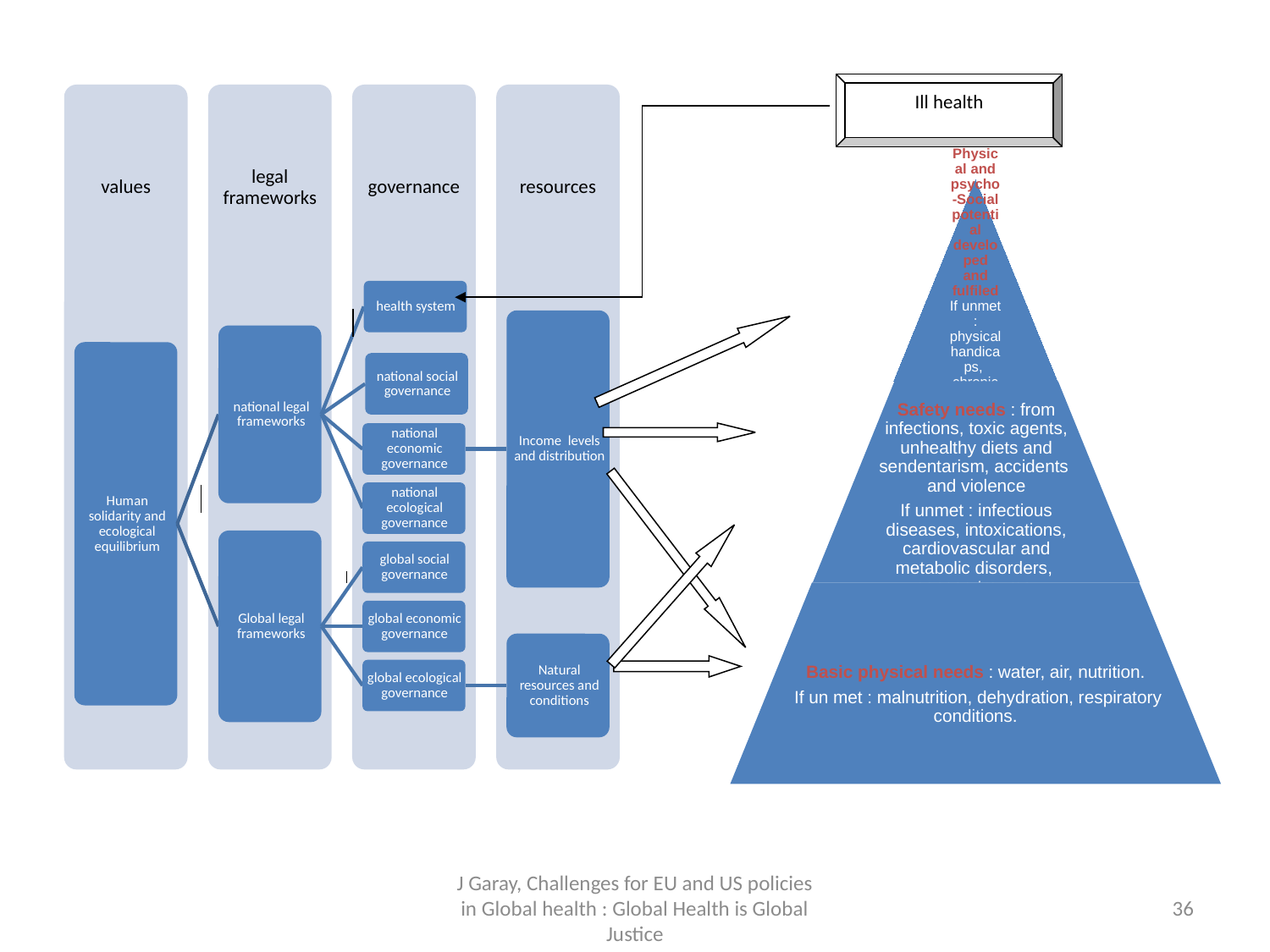

Ill health
resources
governance
legal frameworks
values
Human solidarity and ecological equilibrium

national legal frameworks

national social governance

health system

national economic governance

Income  levels and distribution

national ecological governance

Global legal frameworks

global social governance

global economic governance

global ecological governance

Natural resources and conditions
Physical and psycho-Social potential developed and fulfiled
If unmet : physicalhandicaps,  chronic stress, lonelyness, anxiety,depression
Safety needs : from infections, toxic agents, unhealthy diets and sendentarism, accidents  and violence
If unmet : infectious diseases, intoxications, cardiovascular and metabolic disorders,  cancer, trauma.
Basic physical needs : water, air, nutrition.
 If un met : malnutrition, dehydration, respiratory conditions.

J Garay, Challenges for EU and US policies in Global health : Global Health is Global Justice
36